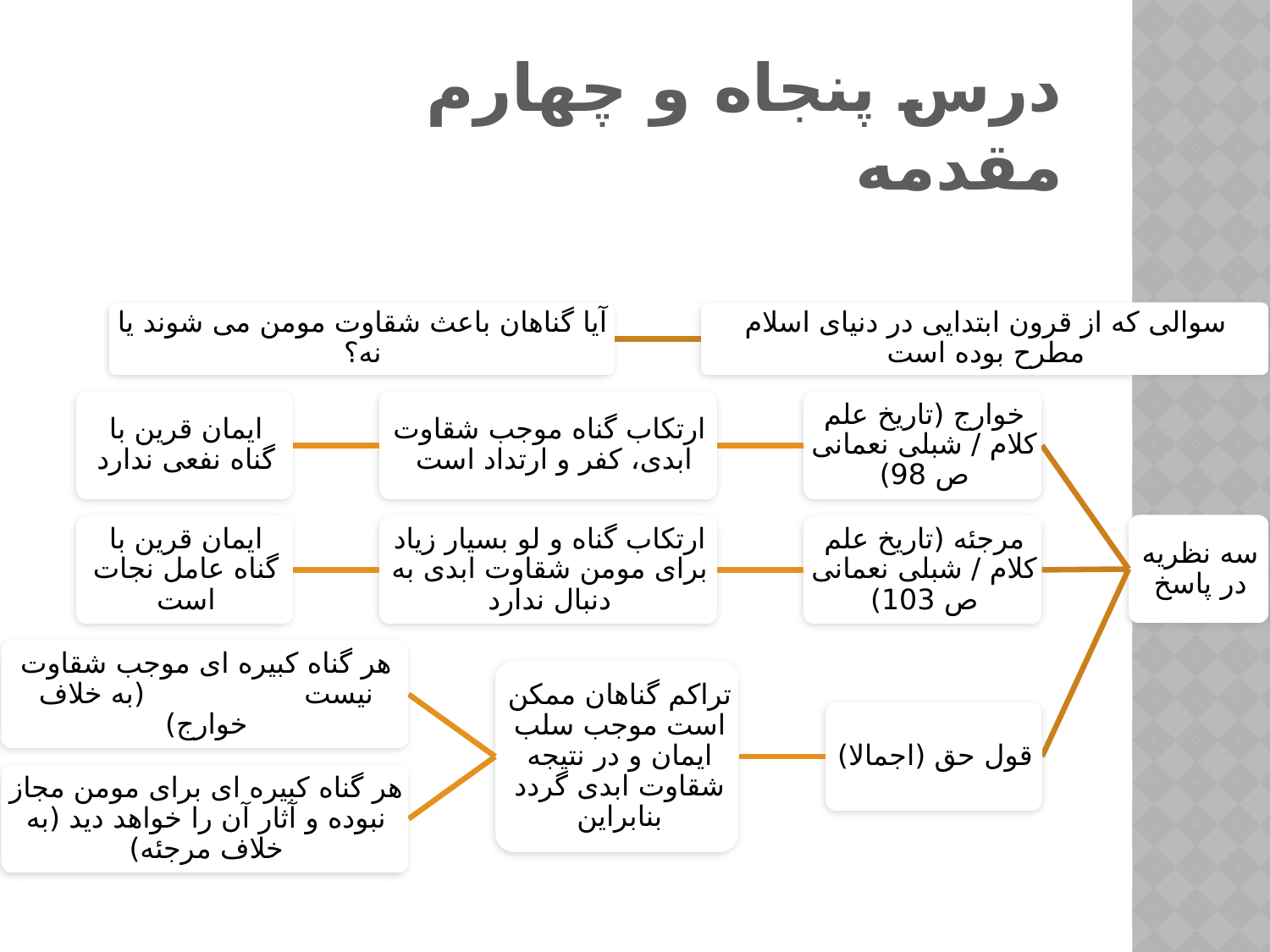

# درس پنجاه و چهارم مقدمه
سوالی که از قرون ابتدایی در دنیای اسلام مطرح بوده است

آیا گناهان باعث شقاوت مومن می شوند یا نه؟
سه نظریه در پاسخ

خوارج (تاریخ علم کلام / شبلی نعمانی ص 98)

ارتکاب گناه موجب شقاوت ابدی، کفر و ارتداد است

ایمان قرین با گناه نفعی ندارد

مرجئه (تاریخ علم کلام / شبلی نعمانی ص 103)

ارتکاب گناه و لو بسیار زیاد برای مومن شقاوت ابدی به دنبال ندارد

ایمان قرین با گناه عامل نجات است

قول حق (اجمالا)

تراکم گناهان ممکن است موجب سلب ایمان و در نتیجه شقاوت ابدی گردد بنابراین

هر گناه کبیره ای موجب شقاوت نیست                  (به خلاف خوارج)

هر گناه کبیره ای برای مومن مجاز نبوده و آثار آن را خواهد دید (به خلاف مرجئه)